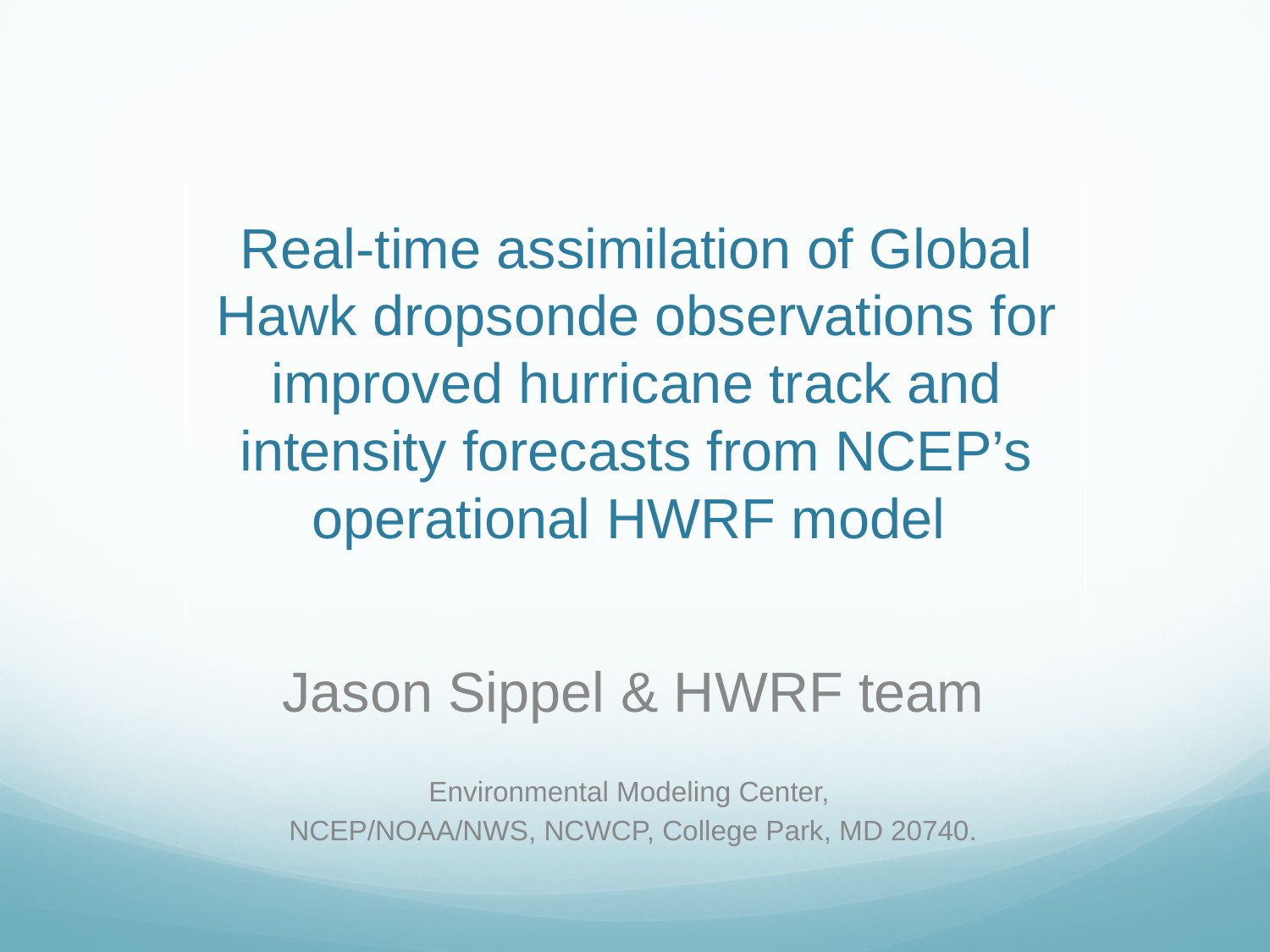

# Real-time assimilation of Global Hawk dropsonde observations for improved hurricane track and intensity forecasts from NCEP’s operational HWRF model
Jason Sippel & HWRF team
Environmental Modeling Center,
NCEP/NOAA/NWS, NCWCP, College Park, MD 20740.